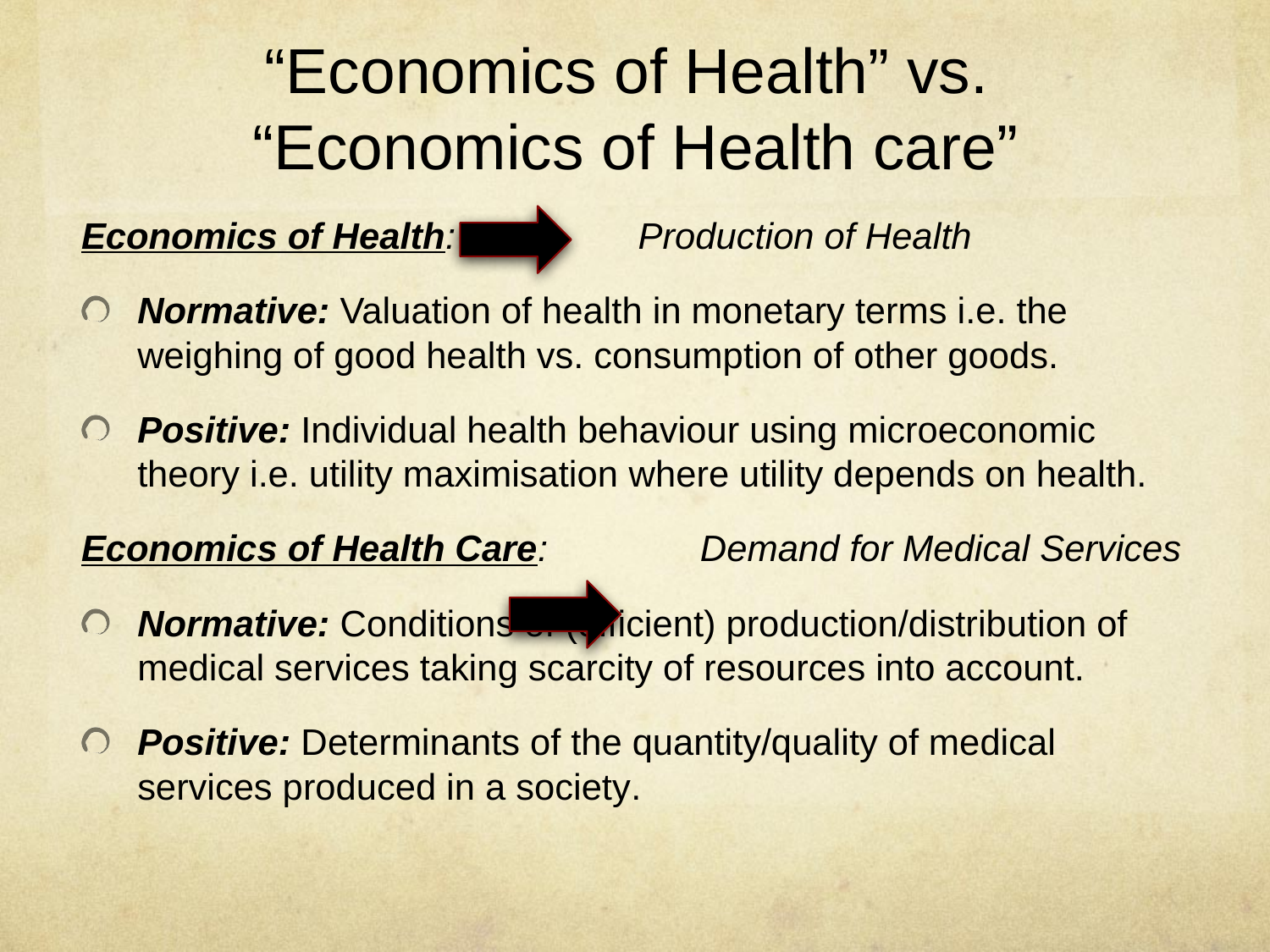

# “Economics of Health” vs. “Economics of Health care”
Economics of Health:                  Production of Health
Normative: Valuation of health in monetary terms i.e. the weighing of good health vs. consumption of other goods.
Positive: Individual health behaviour using microeconomic theory i.e. utility maximisation where utility depends on health.
Economics of Health Care:               Demand for Medical Services
Normative: Conditions of (efficient) production/distribution of medical services taking scarcity of resources into account.
Positive: Determinants of the quantity/quality of medical services produced in a society.